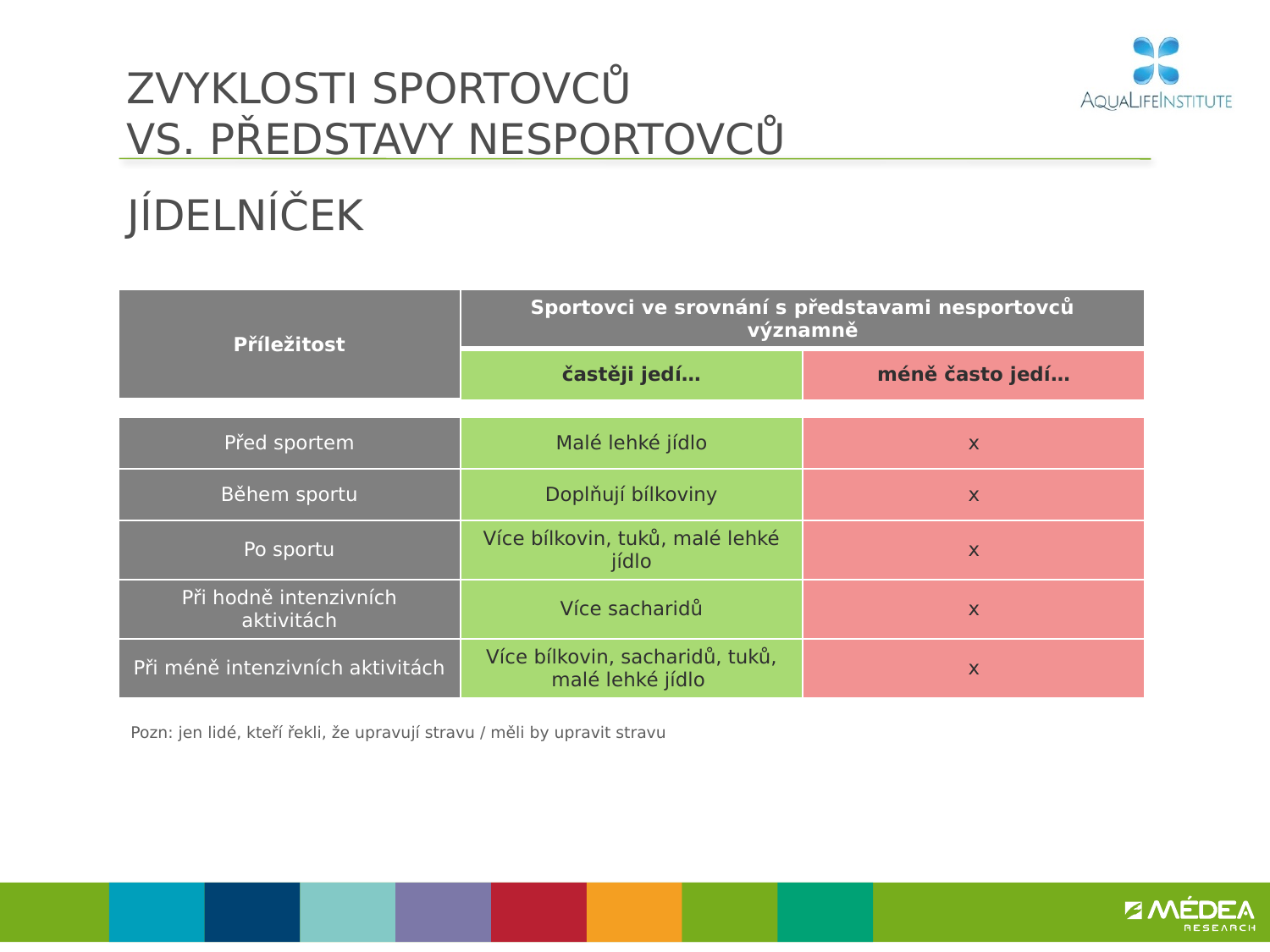

# Zvyklosti sportovců vs. představy nesportovců
jídelníček
| Příležitost | Sportovci ve srovnání s představami nesportovců významně |  |
| --- | --- | --- |
|  | častěji jedí… | méně často jedí… |
|  |  |  |
| Před sportem | Malé lehké jídlo | x |
| Během sportu | Doplňují bílkoviny | x |
| Po sportu | Více bílkovin, tuků, malé lehké jídlo | x |
| Při hodně intenzivních aktivitách | Více sacharidů | x |
| Při méně intenzivních aktivitách | Více bílkovin, sacharidů, tuků, malé lehké jídlo | x |
Pozn: jen lidé, kteří řekli, že upravují stravu / měli by upravit stravu